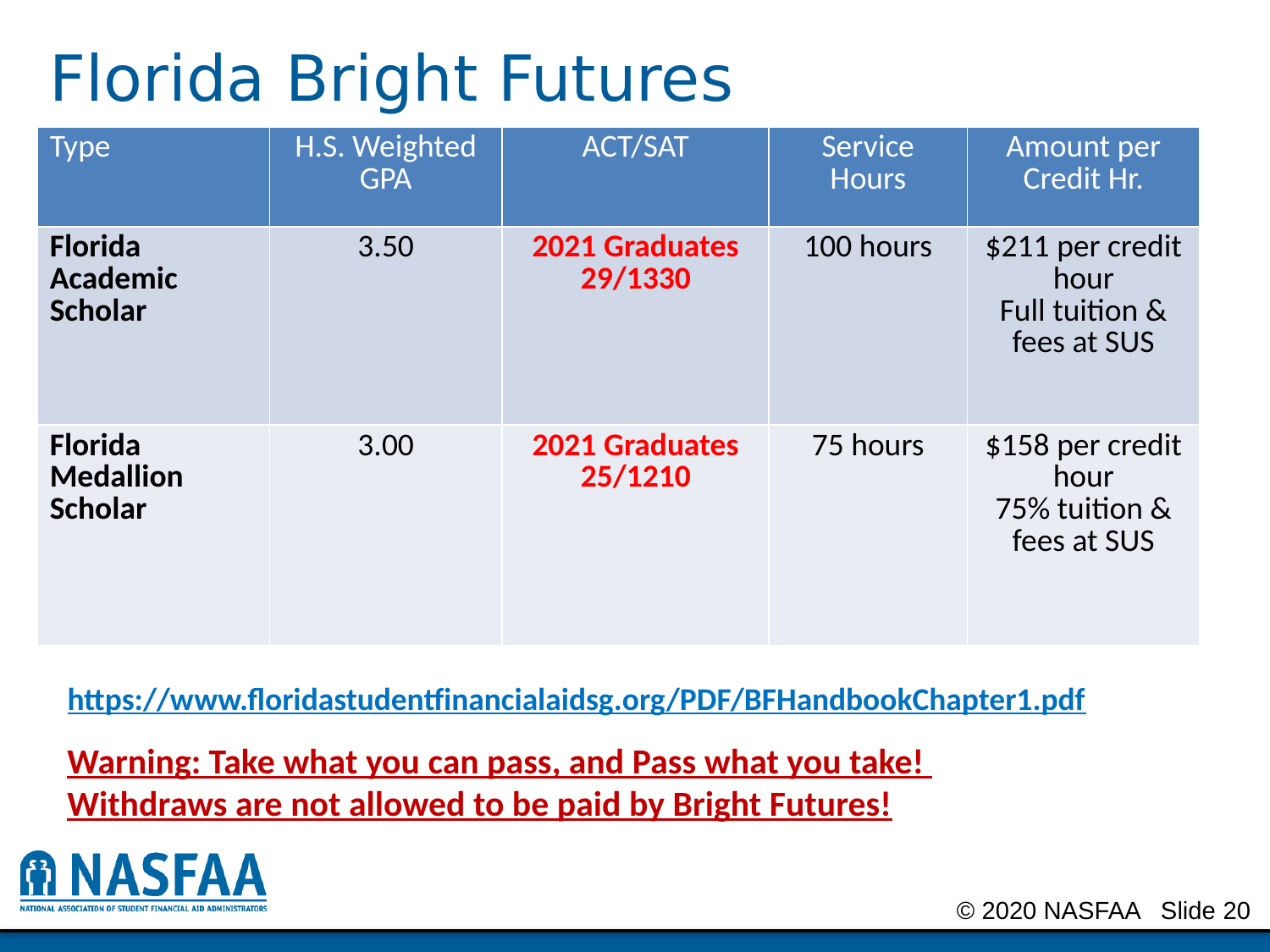

# Florida Bright Futures
| Type | H.S. Weighted GPA | ACT/SAT | Service Hours | Amount per Credit Hr. |
| --- | --- | --- | --- | --- |
| Florida Academic Scholar | 3.50 | 2021 Graduates 29/1330 | 100 hours | $211 per credit hour Full tuition & fees at SUS |
| Florida Medallion Scholar | 3.00 | 2021 Graduates 25/1210 | 75 hours | $158 per credit hour 75% tuition & fees at SUS |
https://www.floridastudentfinancialaidsg.org/PDF/BFHandbookChapter1.pdf
Warning: Take what you can pass, and Pass what you take!
Withdraws are not allowed to be paid by Bright Futures!